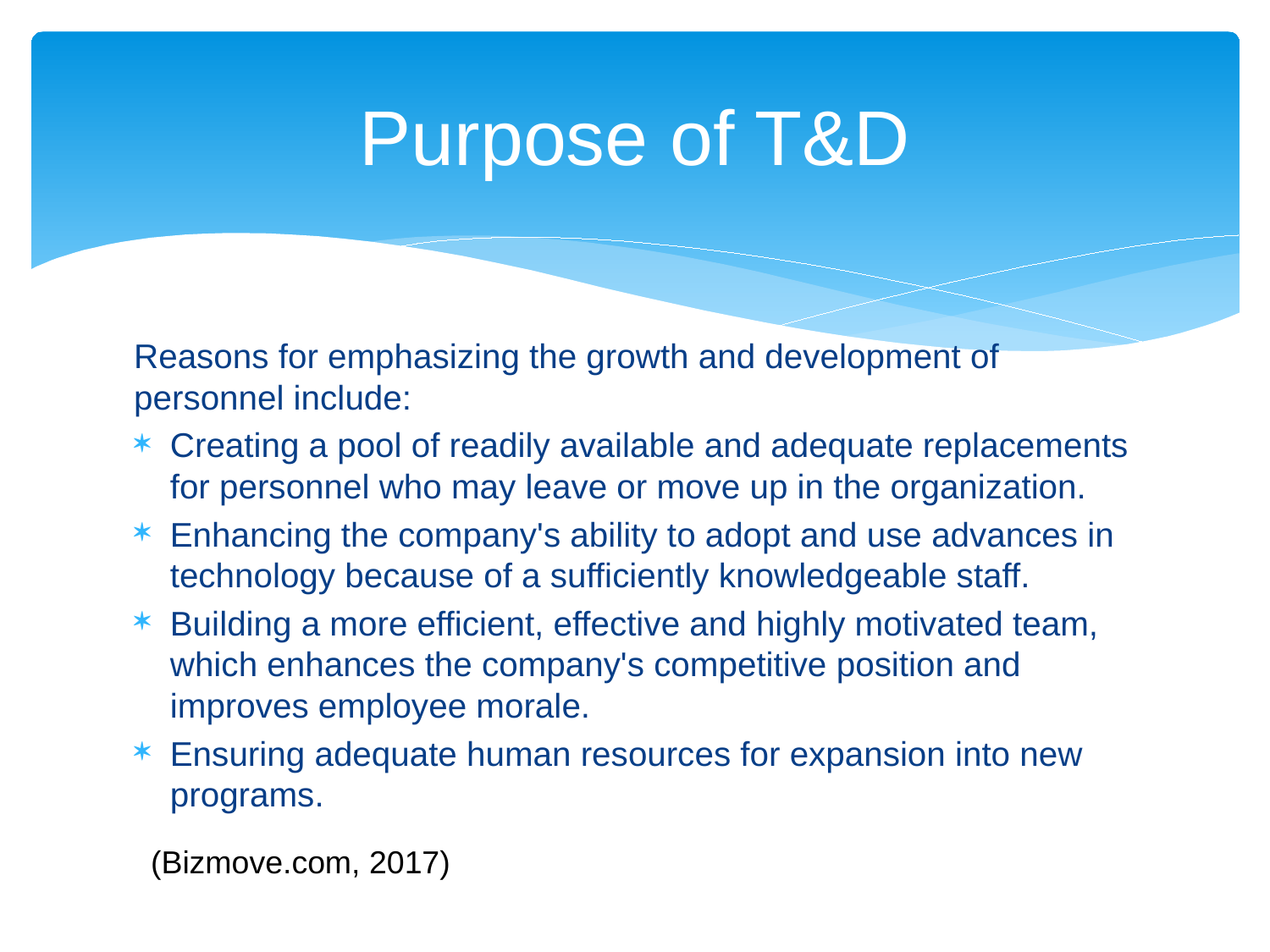

# Purpose of T&D
Reasons for emphasizing the growth and development of personnel include:
Creating a pool of readily available and adequate replacements for personnel who may leave or move up in the organization.
Enhancing the company's ability to adopt and use advances in technology because of a sufficiently knowledgeable staff.
Building a more efficient, effective and highly motivated team, which enhances the company's competitive position and improves employee morale.
Ensuring adequate human resources for expansion into new programs.
(Bizmove.com, 2017)